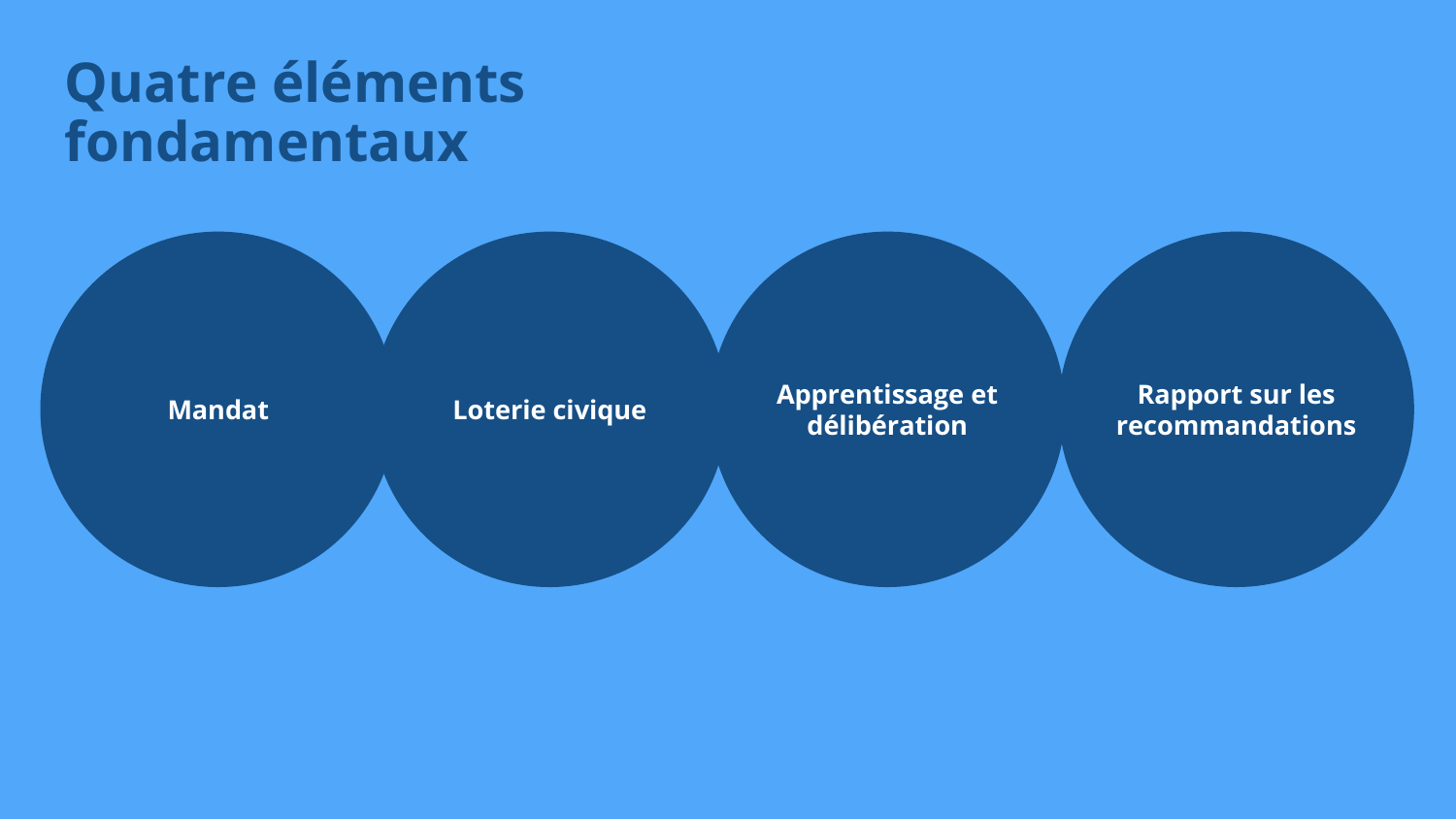

Quatre éléments fondamentaux
Mandat
Loterie civique
Apprentissage et délibération

Rapport sur les recommandations